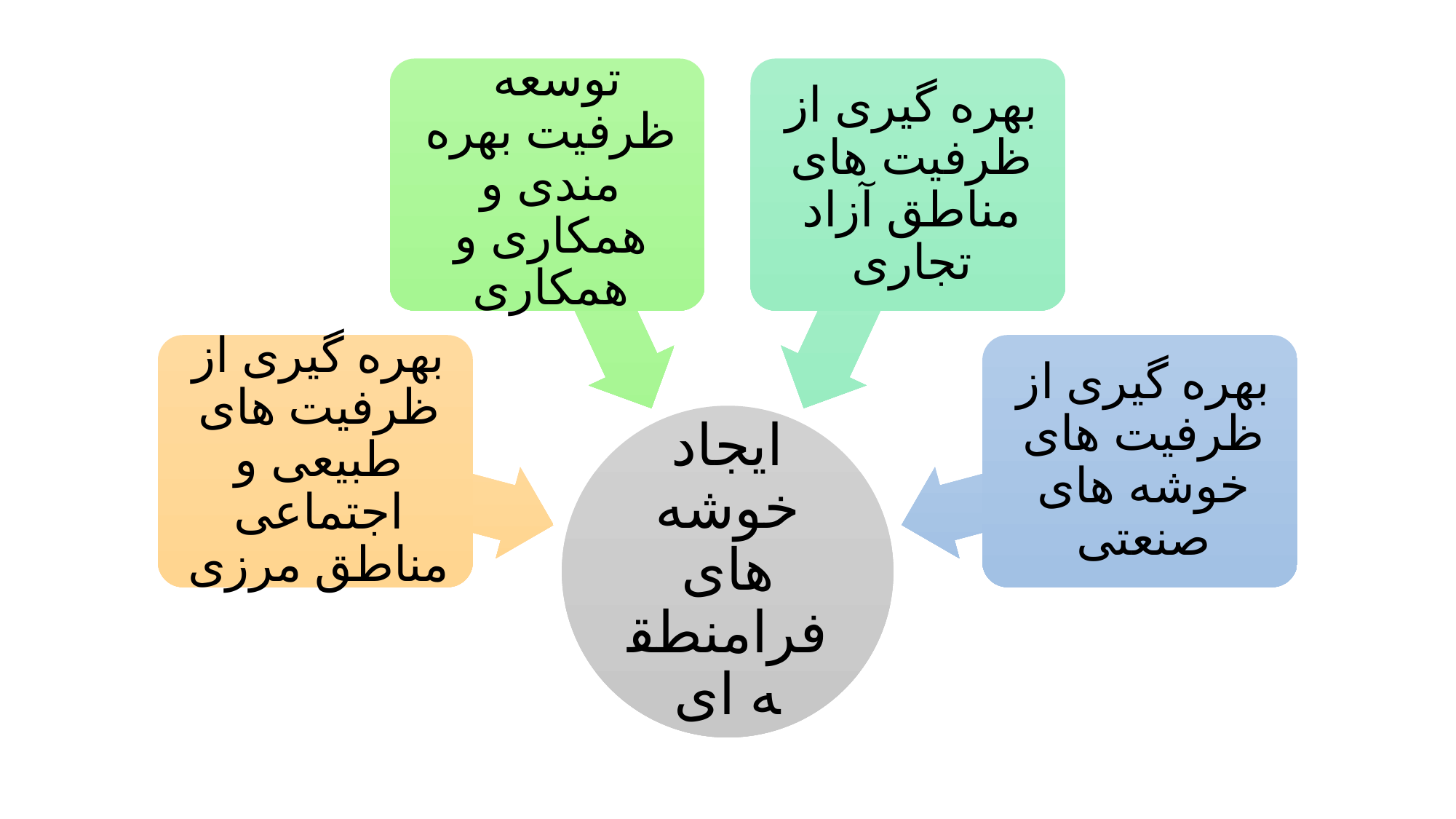

ایجاد خوشه های فرامنطقه ای
بهره گیری از ظرفیت های طبیعی و اجتماعی مناطق مرزی
توسعه  ظرفیت بهره مندی و همکاری و همکاری
بهره گیری از ظرفیت های مناطق آزاد تجاری
بهره گیری از ظرفیت های خوشه های صنعتی